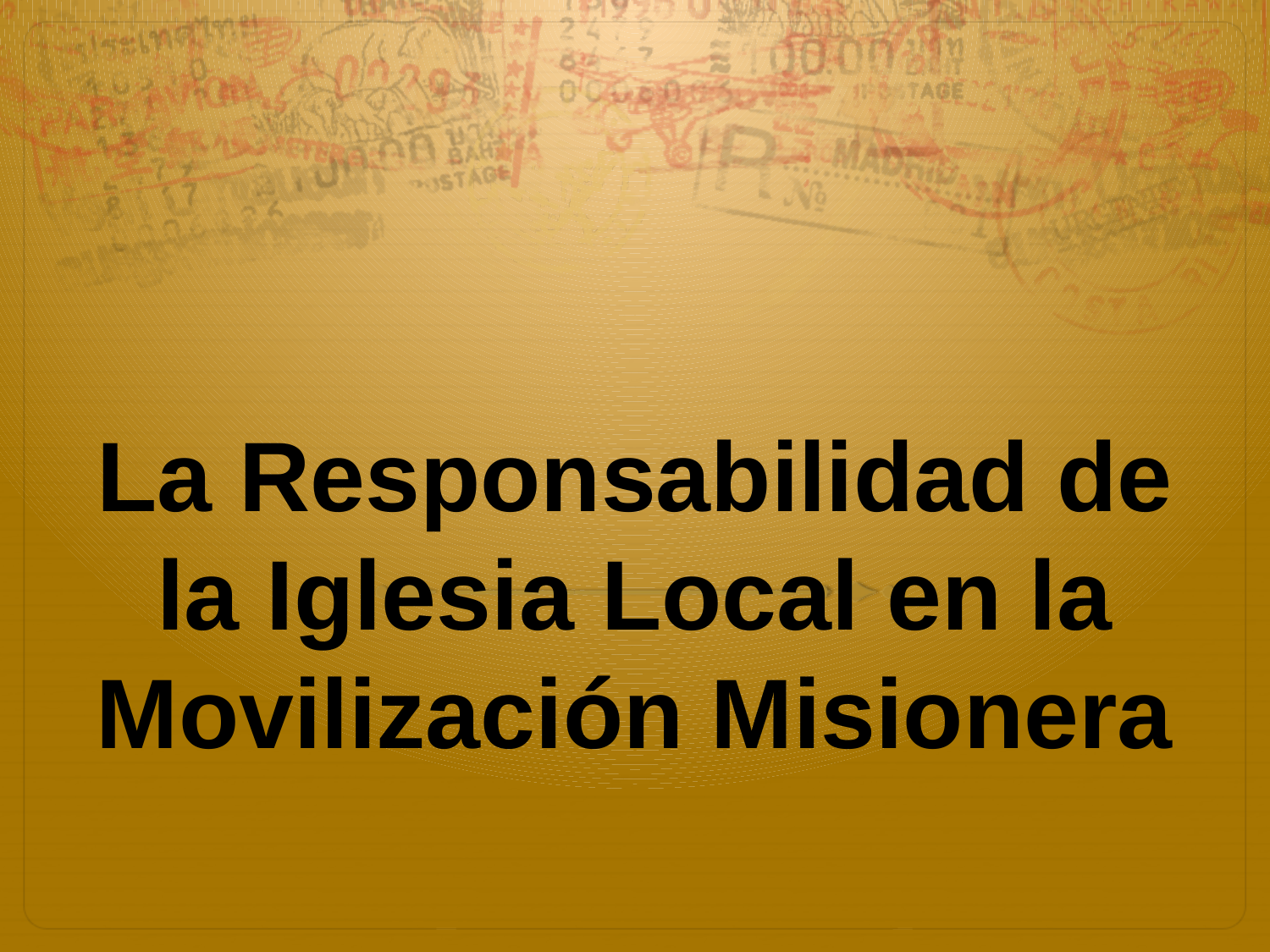

# La Responsabilidad de la Iglesia Local en la Movilización Misionera